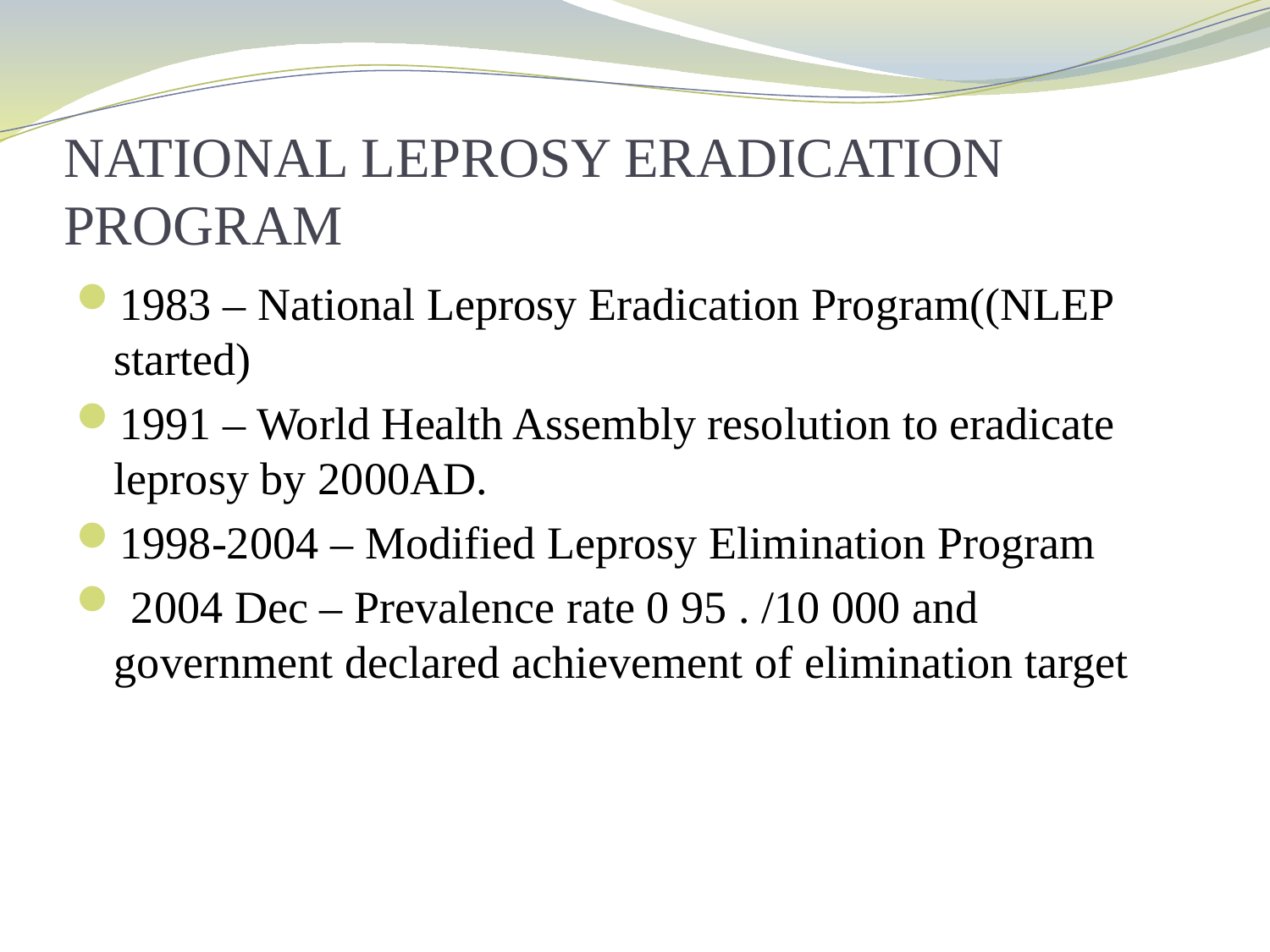

# NATIONAL LEPROSY ERADICATION PROGRAM
1983 – National Leprosy Eradication Program((NLEP started)
1991 – World Health Assembly resolution to eradicate leprosy by 2000AD.
1998‐2004 – Modified Leprosy Elimination Program
 2004 Dec – Prevalence rate 0 95 . /10 000 and government declared achievement of elimination target